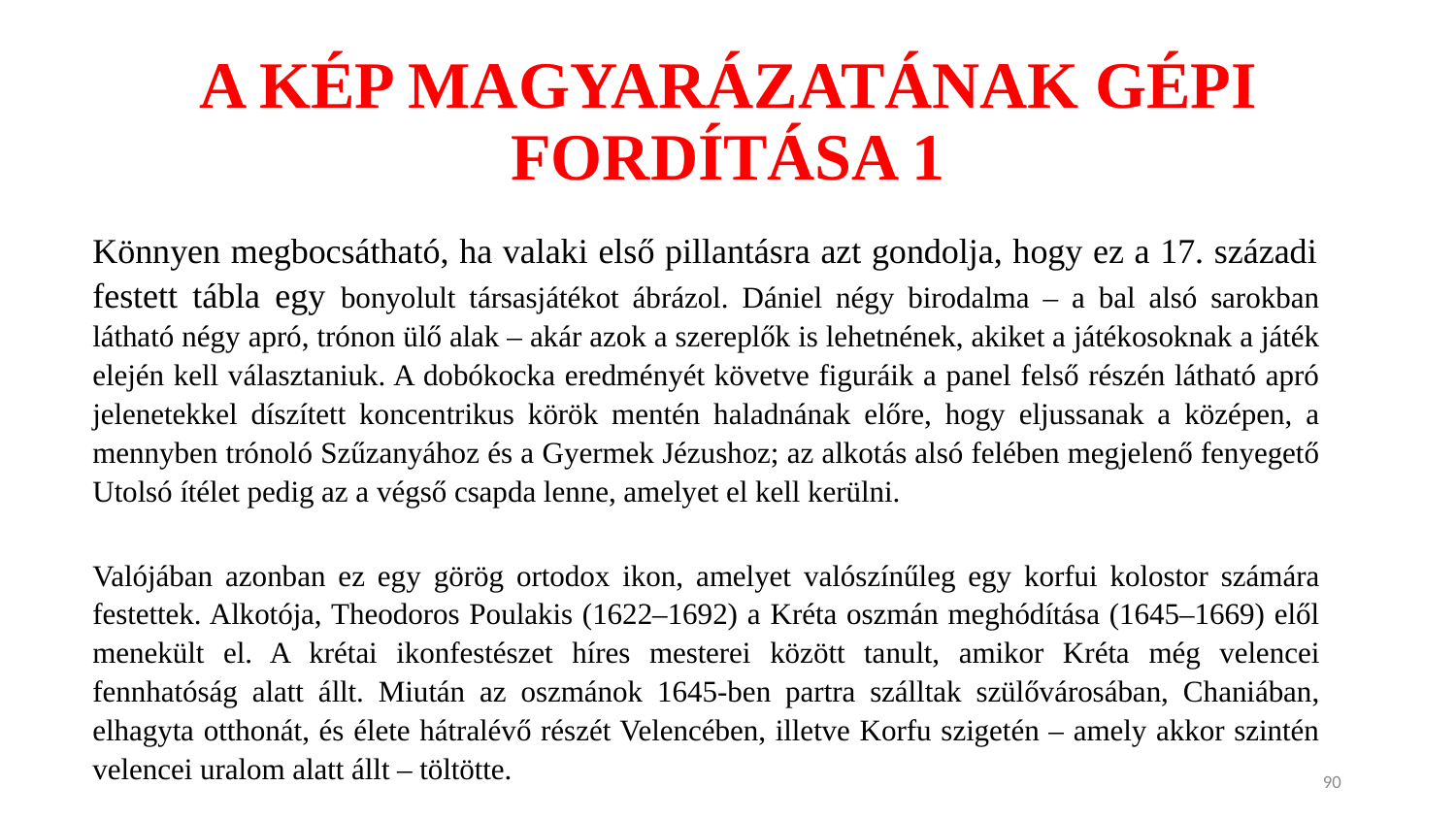

# A KÉP MAGYARÁZATÁNAK GÉPI FORDÍTÁSA 1
Könnyen megbocsátható, ha valaki első pillantásra azt gondolja, hogy ez a 17. századi festett tábla egy bonyolult társasjátékot ábrázol. Dániel négy birodalma – a bal alsó sarokban látható négy apró, trónon ülő alak – akár azok a szereplők is lehetnének, akiket a játékosoknak a játék elején kell választaniuk. A dobókocka eredményét követve figuráik a panel felső részén látható apró jelenetekkel díszített koncentrikus körök mentén haladnának előre, hogy eljussanak a középen, a mennyben trónoló Szűzanyához és a Gyermek Jézushoz; az alkotás alsó felében megjelenő fenyegető Utolsó ítélet pedig az a végső csapda lenne, amelyet el kell kerülni.

Valójában azonban ez egy görög ortodox ikon, amelyet valószínűleg egy korfui kolostor számára festettek. Alkotója, Theodoros Poulakis (1622–1692) a Kréta oszmán meghódítása (1645–1669) elől menekült el. A krétai ikonfestészet híres mesterei között tanult, amikor Kréta még velencei fennhatóság alatt állt. Miután az oszmánok 1645-ben partra szálltak szülővárosában, Chaniában, elhagyta otthonát, és élete hátralévő részét Velencében, illetve Korfu szigetén – amely akkor szintén velencei uralom alatt állt – töltötte.

90